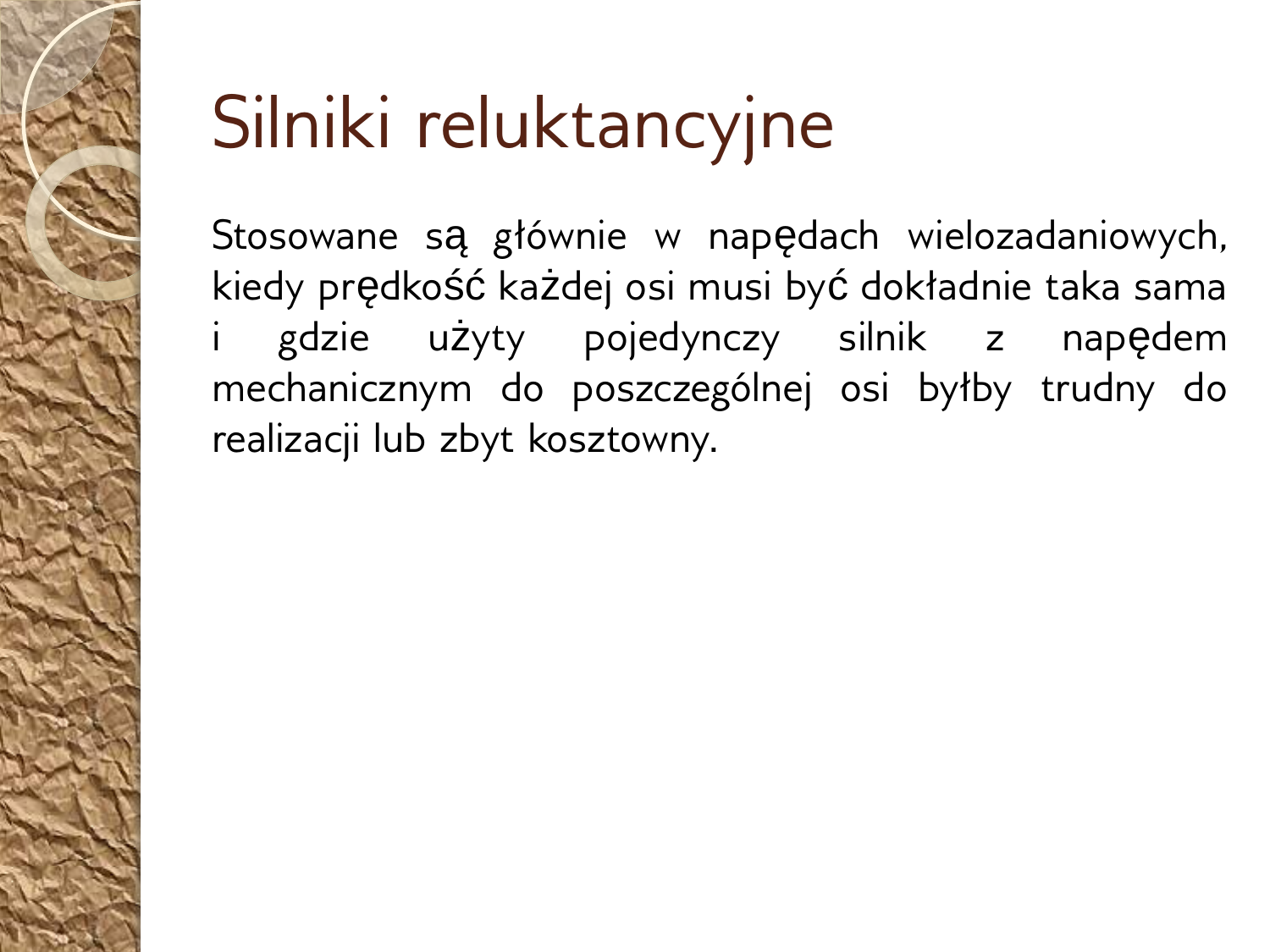

# Silniki reluktancyjne
Stosowane są głównie w napędach wielozadaniowych, kiedy prędkość każdej osi musi być dokładnie taka sama i gdzie użyty pojedynczy silnik z napędem mechanicznym do poszczególnej osi byłby trudny do realizacji lub zbyt kosztowny.